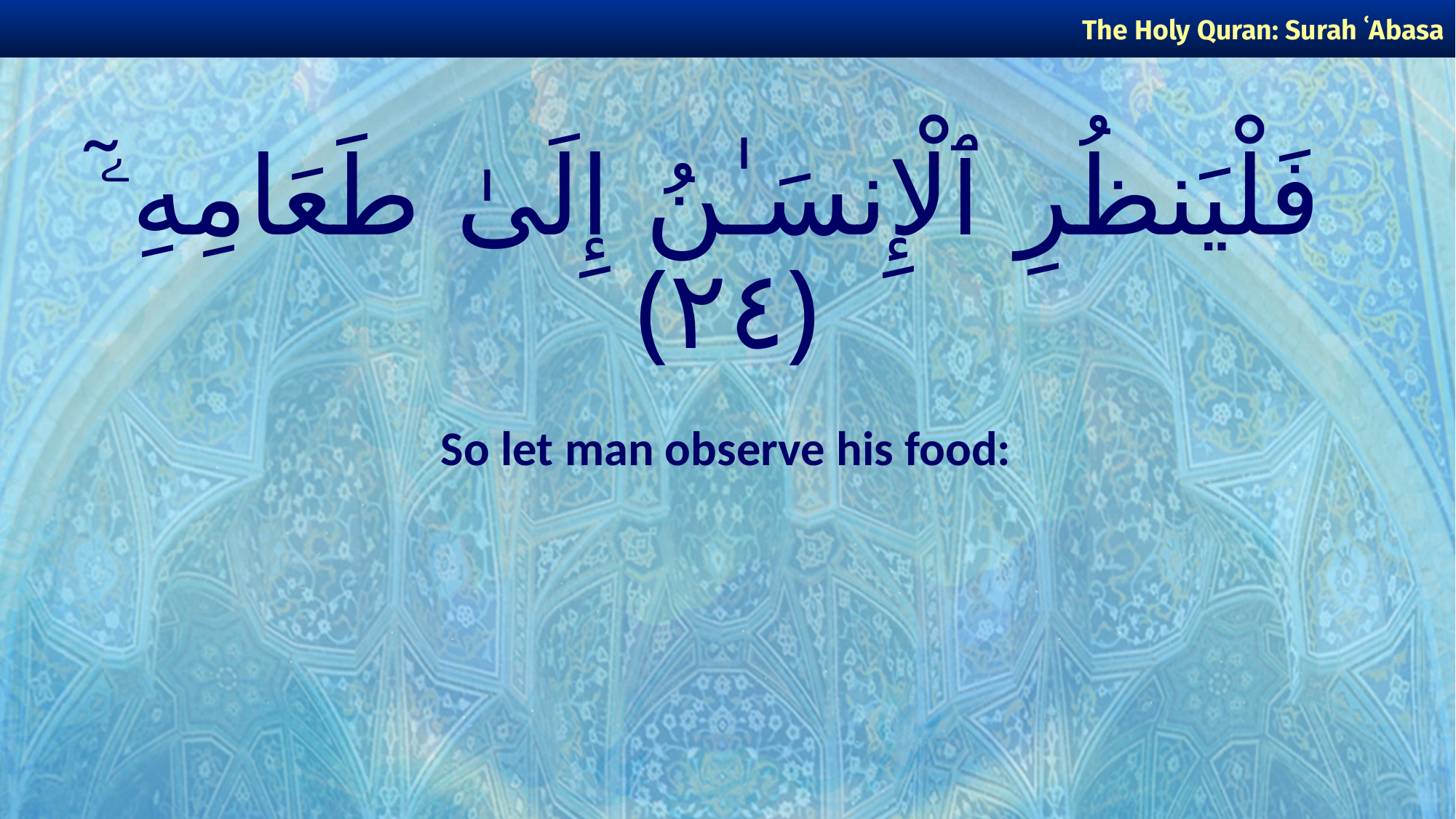

The Holy Quran: Surah ʿAbasa
# فَلْيَنظُرِ ٱلْإِنسَـٰنُ إِلَىٰ طَعَامِهِۦٓ ﴿٢٤﴾
So let man observe his food: